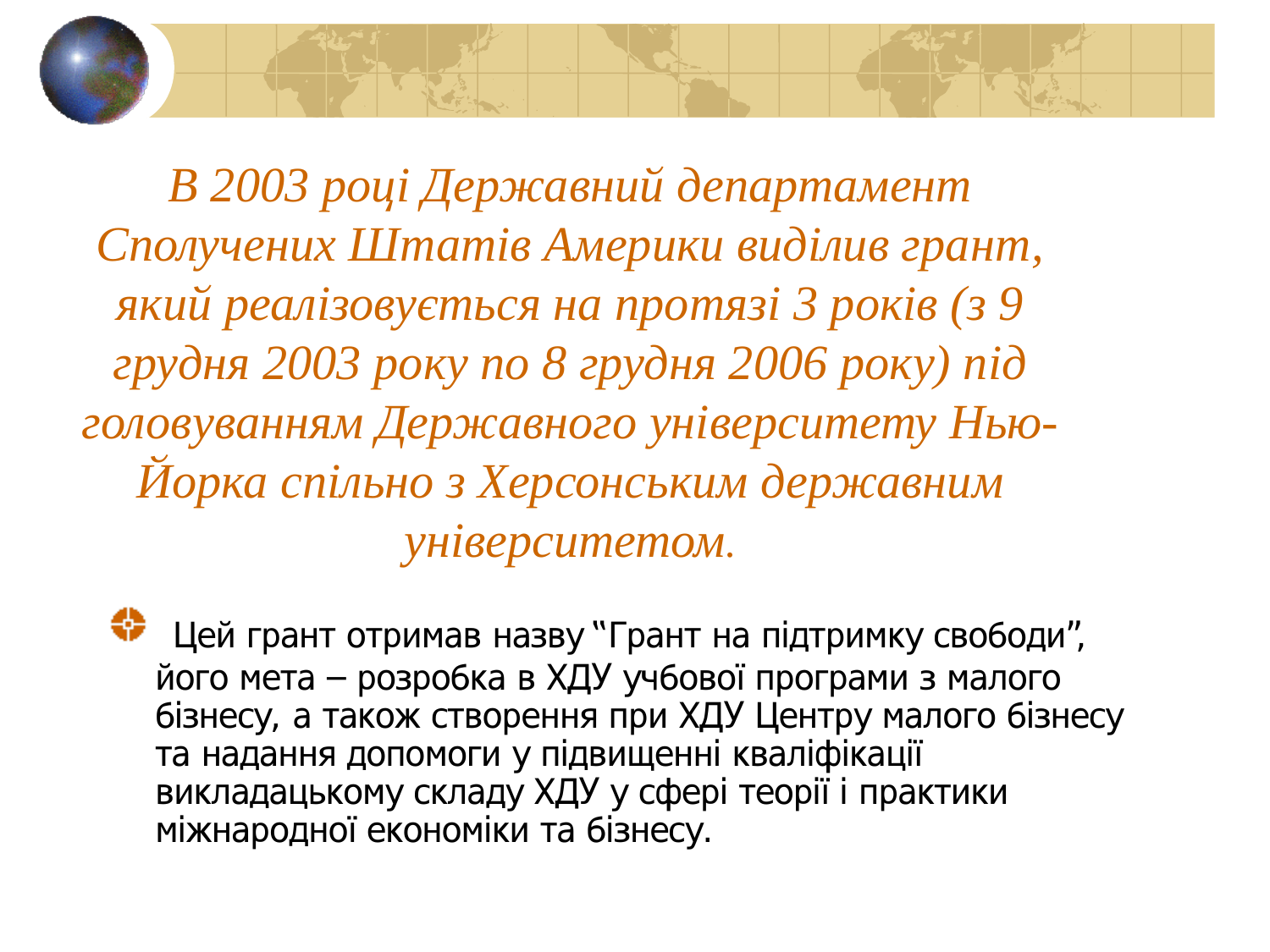

# В 2003 році Державний департамент Сполучених Штатів Америки виділив грант, який реалізовується на протязі 3 років (з 9 грудня 2003 року по 8 грудня 2006 року) під головуванням Державного університету Нью-Йорка спільно з Херсонським державним університетом.
 Цей грант отримав назву “Грант на підтримку свободи”, його мета – розробка в ХДУ учбової програми з малого бізнесу, а також створення при ХДУ Центру малого бізнесу та надання допомоги у підвищенні кваліфікації викладацькому складу ХДУ у сфері теорії і практики міжнародної економіки та бізнесу.